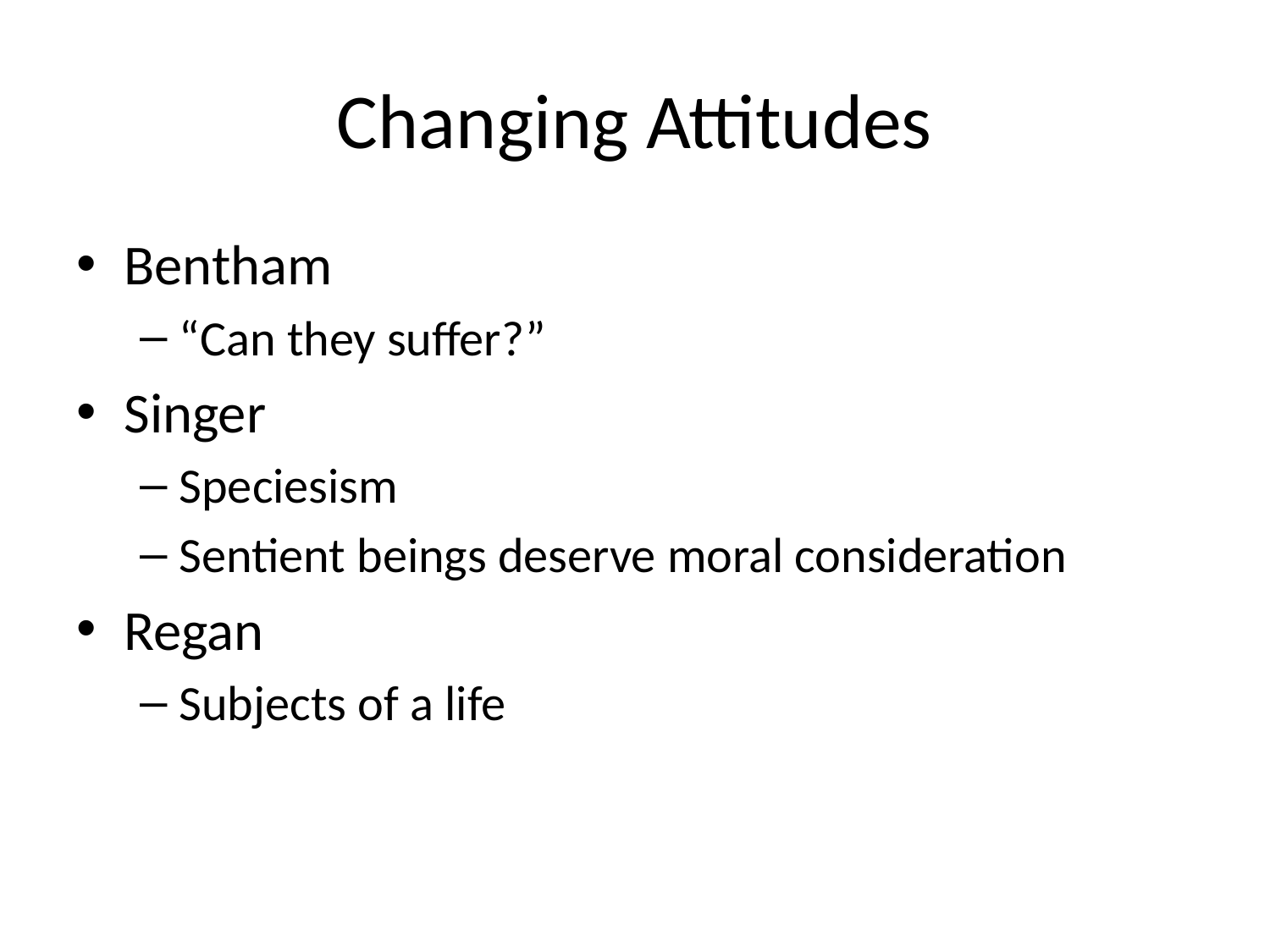

# Changing Attitudes
Bentham
“Can they suffer?”
Singer
Speciesism
Sentient beings deserve moral consideration
Regan
Subjects of a life